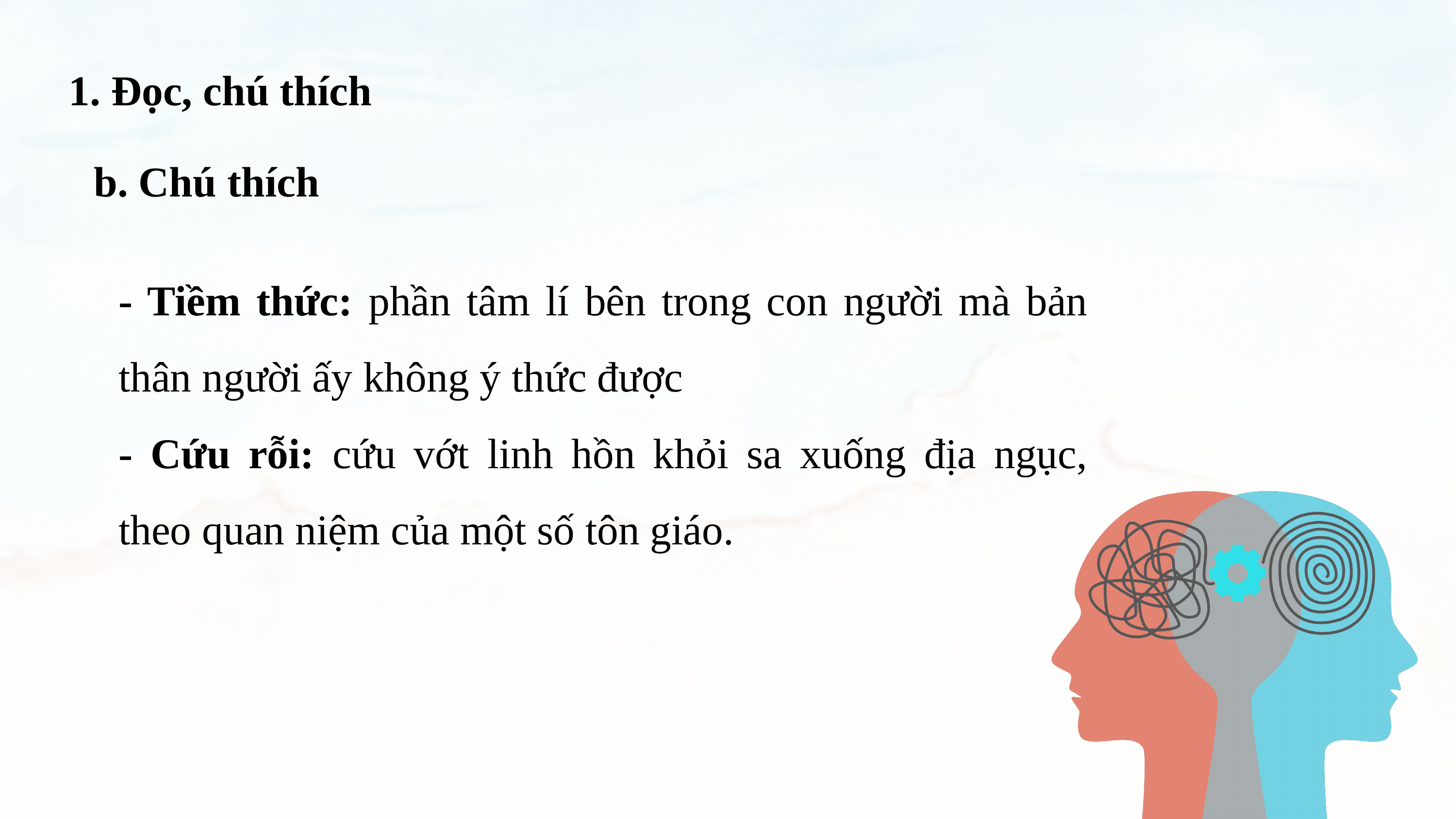

1. Đọc, chú thích
b. Chú thích
- Tiềm thức: phần tâm lí bên trong con người mà bản thân người ấy không ý thức được
- Cứu rỗi: cứu vớt linh hồn khỏi sa xuống địa ngục, theo quan niệm của một số tôn giáo.